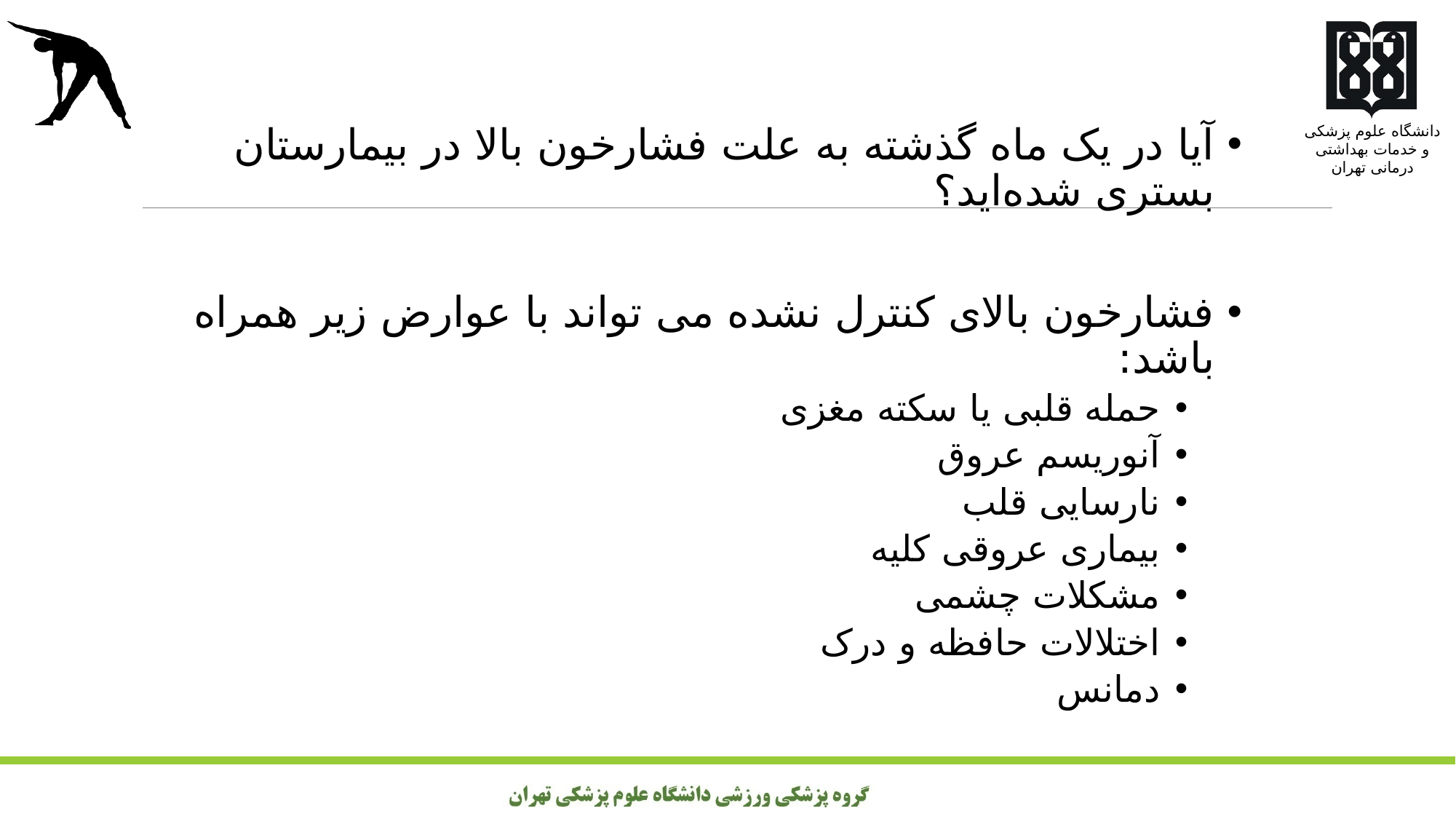

آیا در یک ماه گذشته به علت فشارخون بالا در بیمارستان بستری شده‌اید؟

فشارخون بالای کنترل نشده می تواند با عوارض زیر همراه باشد:
حمله قلبی یا سکته مغزی
آنوریسم عروق
نارسایی قلب
بیماری عروقی کلیه
مشکلات چشمی
اختلالات حافظه و درک
دمانس